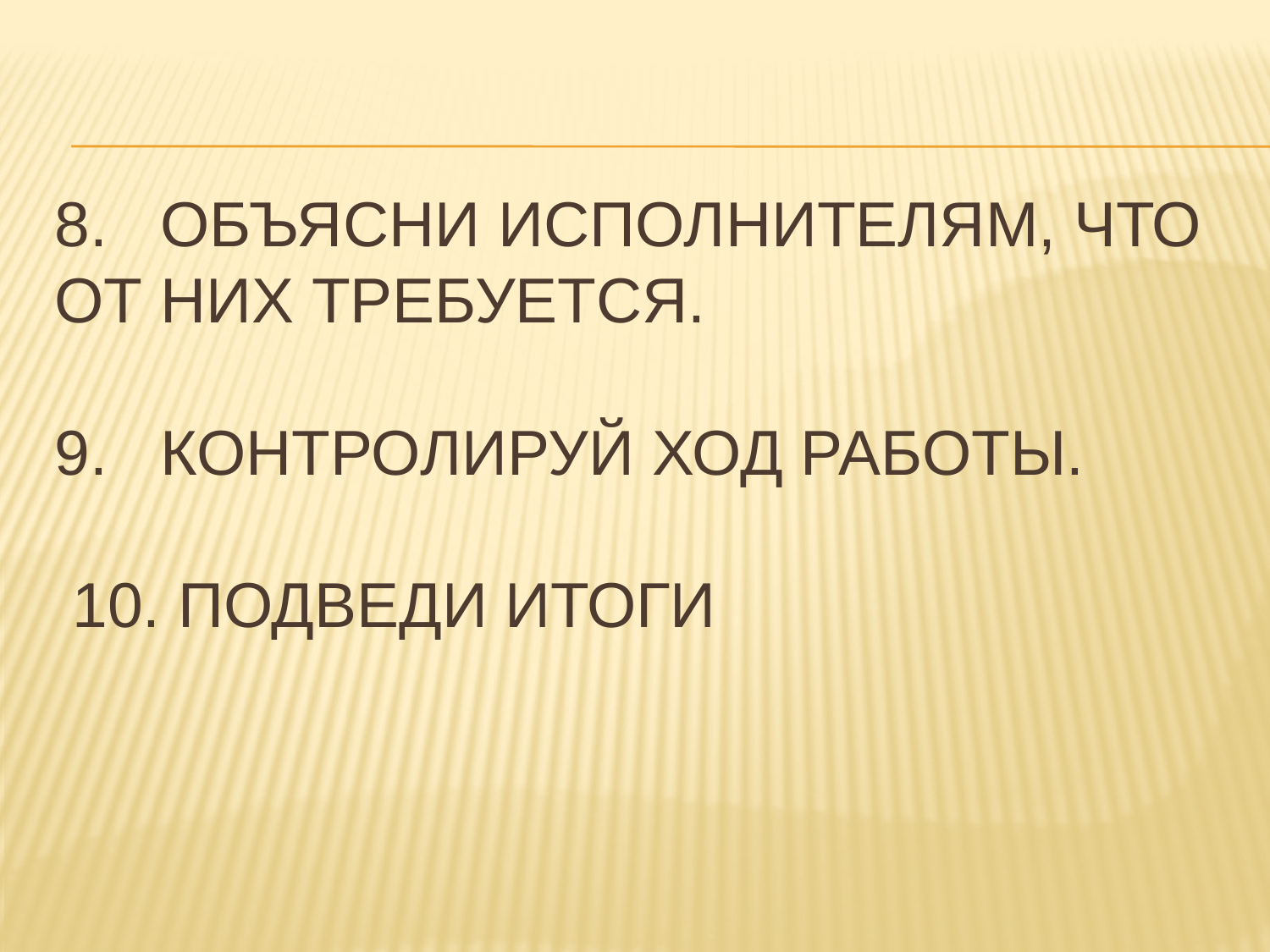

# 8.   Объясни исполнителям, что от них требуется. 9.   Контролируй ход работы. 10. Подведи итоги